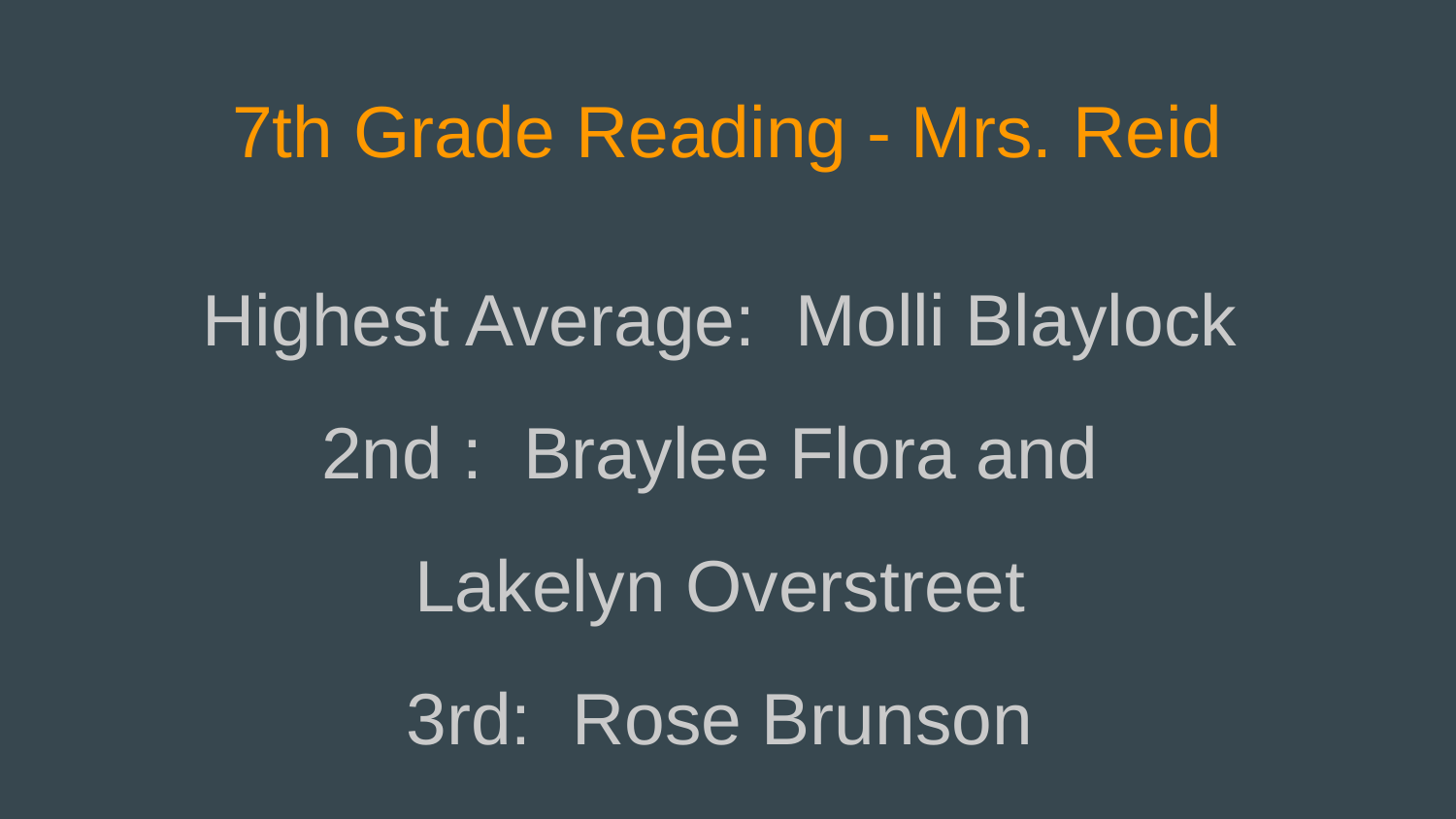

# 7th Grade Reading - Mrs. Reid
Highest Average:  Molli Blaylock
2nd :  Braylee Flora and
Lakelyn Overstreet
3rd:  Rose Brunson